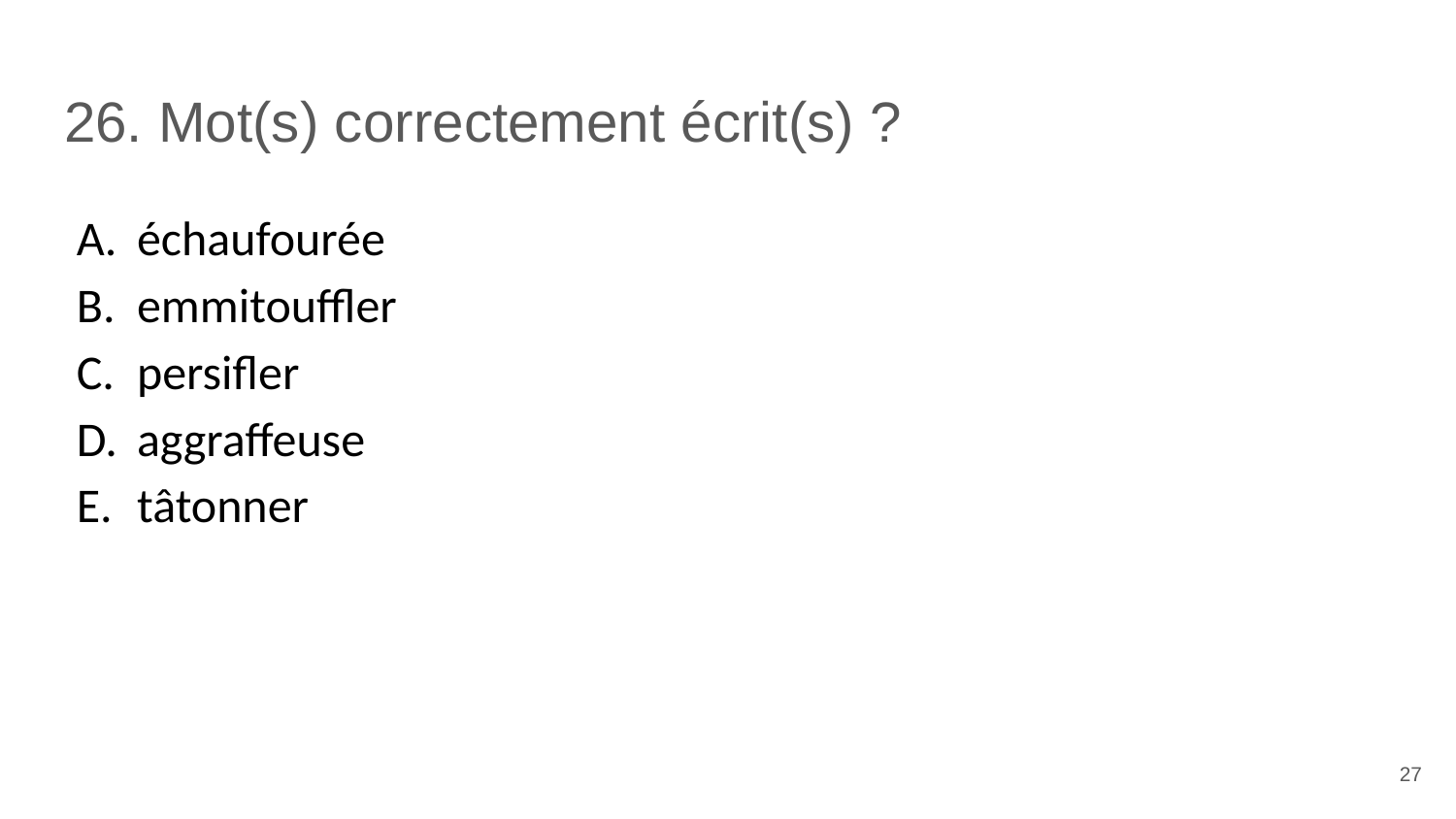

# 26. Mot(s) correctement écrit(s) ?
échaufourée
emmitouffler
persifler
aggraffeuse
tâtonner
27